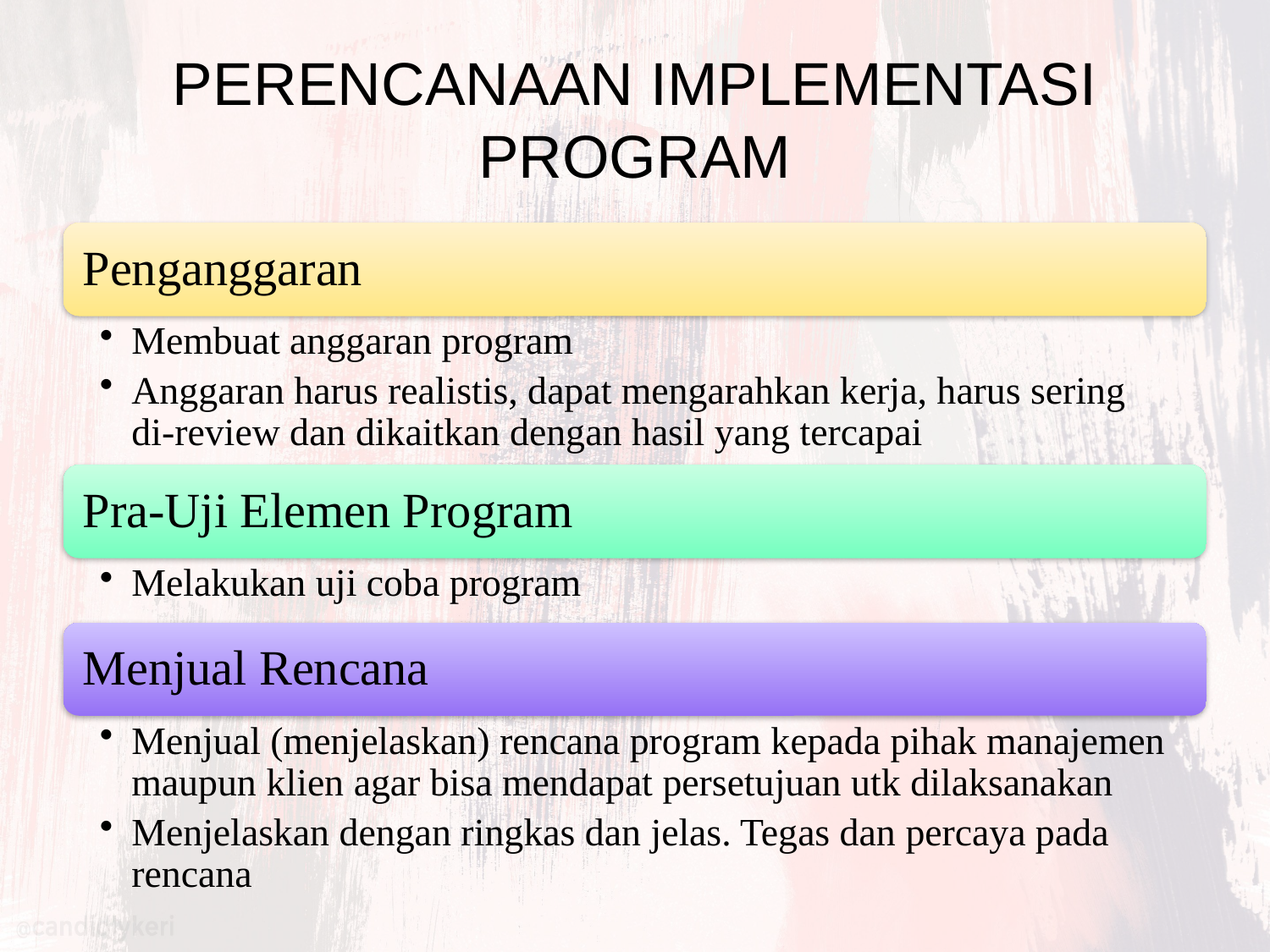

# PERENCANAAN IMPLEMENTASI PROGRAM
Penganggaran
Membuat anggaran program
Anggaran harus realistis, dapat mengarahkan kerja, harus sering di-review dan dikaitkan dengan hasil yang tercapai
Pra-Uji Elemen Program
Melakukan uji coba program
Menjual Rencana
Menjual (menjelaskan) rencana program kepada pihak manajemen maupun klien agar bisa mendapat persetujuan utk dilaksanakan
Menjelaskan dengan ringkas dan jelas. Tegas dan percaya pada rencana